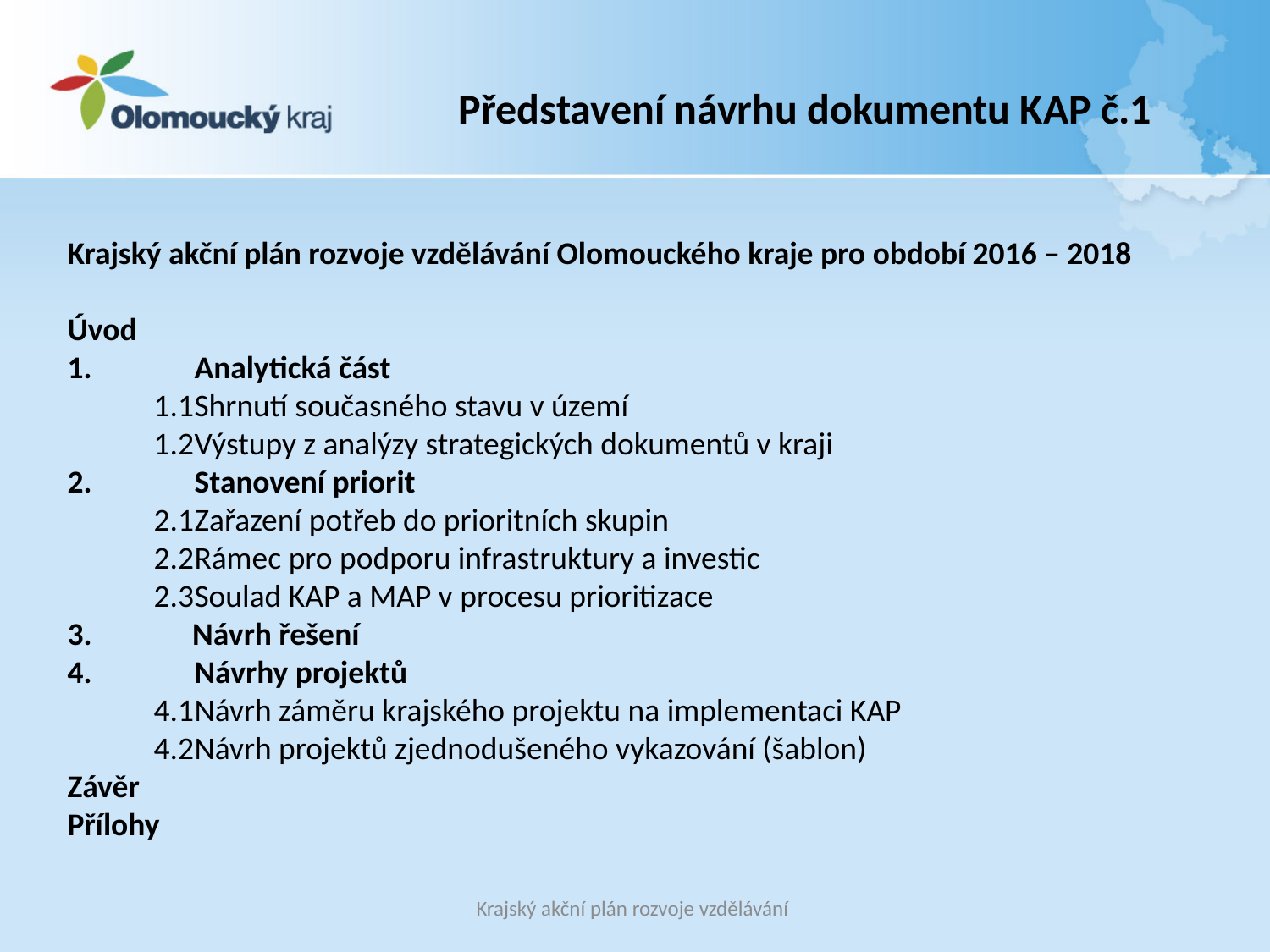

# Představení návrhu dokumentu KAP č.1
Krajský akční plán rozvoje vzdělávání Olomouckého kraje pro období 2016 – 2018

Úvod
1.	Analytická část
            1.1	Shrnutí současného stavu v území
            1.2	Výstupy z analýzy strategických dokumentů v kraji
2.	Stanovení priorit
            2.1	Zařazení potřeb do prioritních skupin
            2.2	Rámec pro podporu infrastruktury a investic
            2.3	Soulad KAP a MAP v procesu prioritizace
3.              Návrh řešení
4.	Návrhy projektů
            4.1	Návrh záměru krajského projektu na implementaci KAP
            4.2	Návrh projektů zjednodušeného vykazování (šablon)
Závěr
Přílohy
Krajský akční plán rozvoje vzdělávání